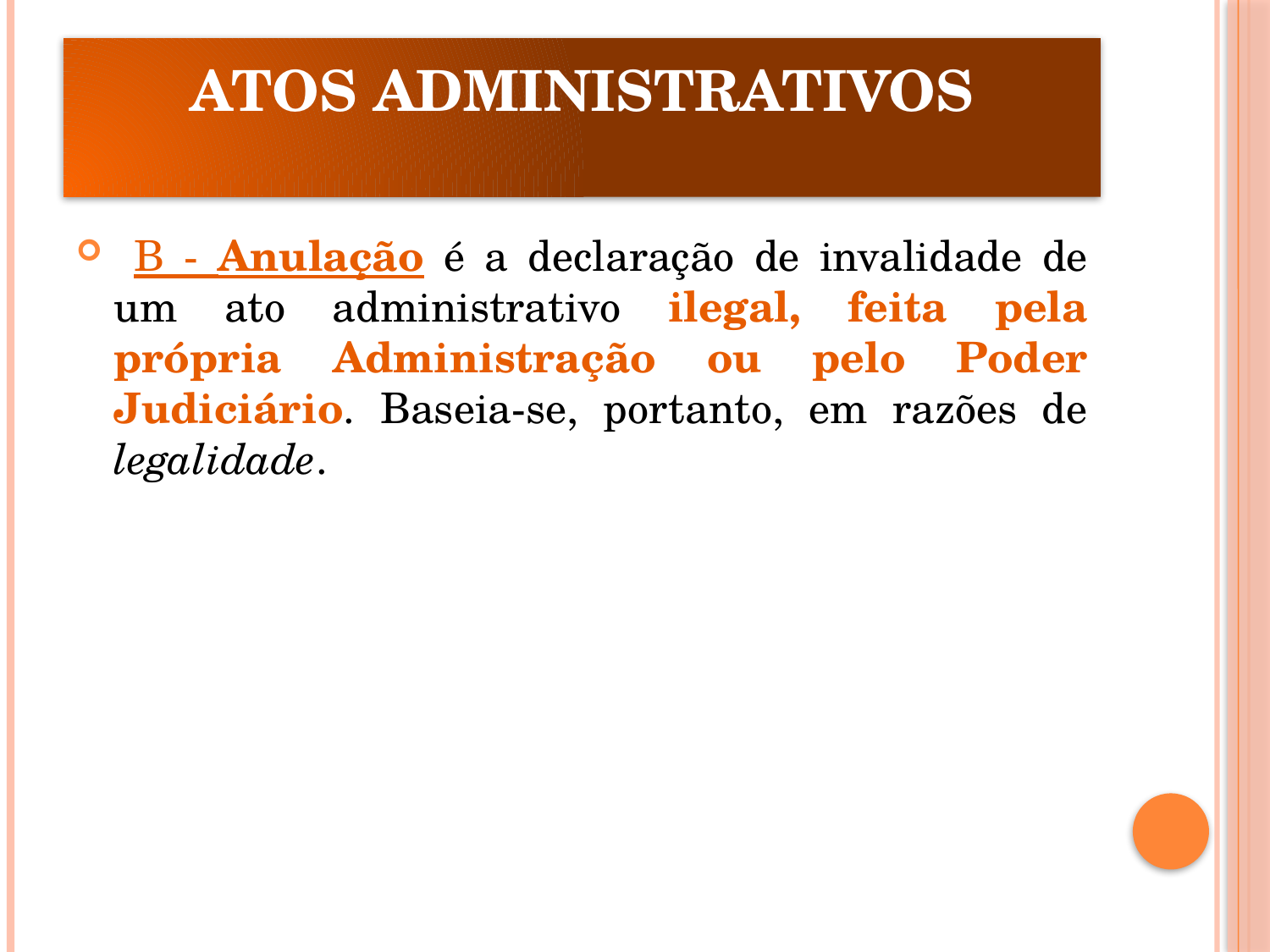

# ATOS ADMINISTRATIVOS
 B - Anulação é a declaração de invalidade de um ato administrativo ilegal, feita pela própria Administração ou pelo Poder Judiciário. Baseia-se, portanto, em razões de legalidade.